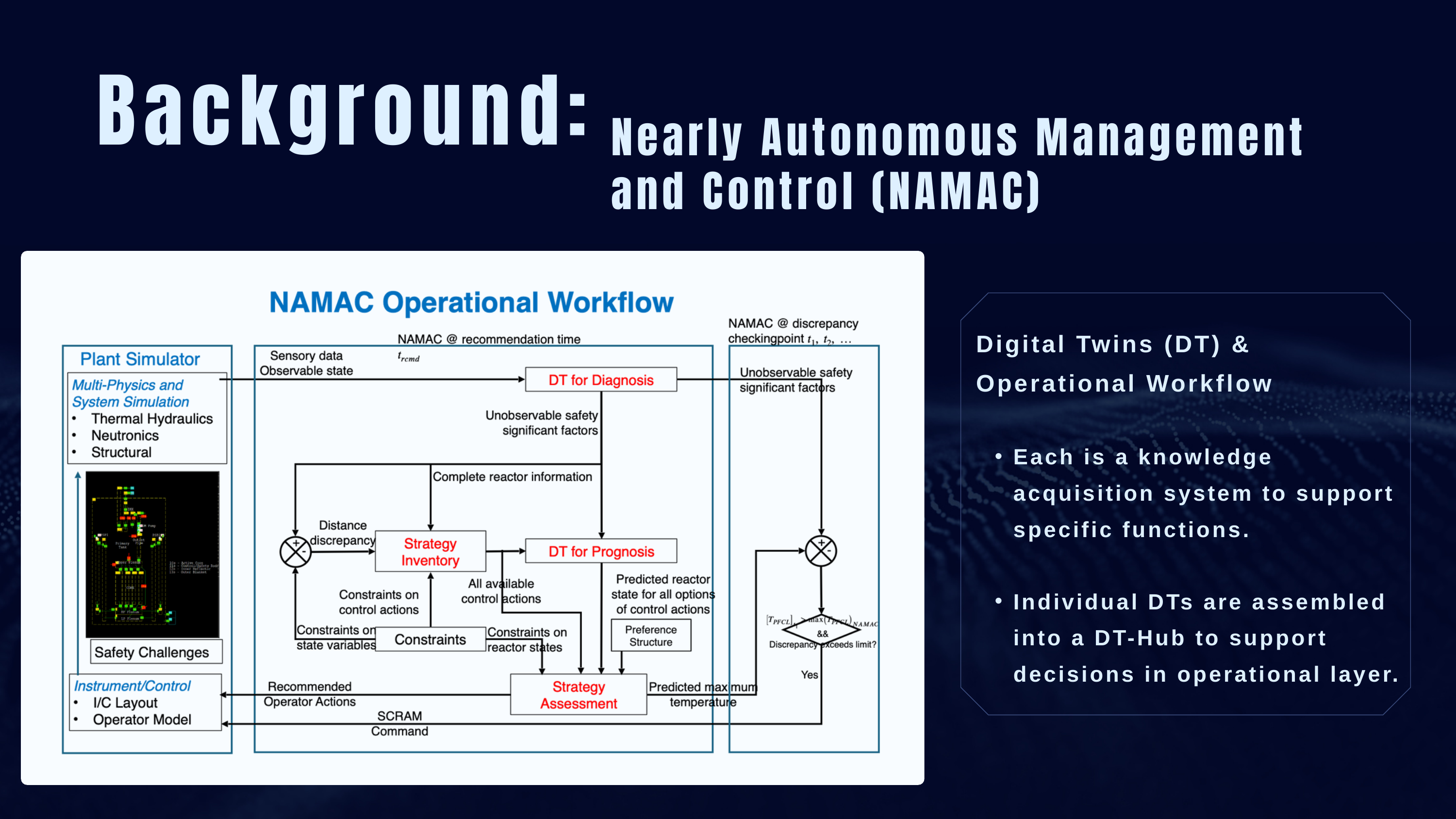

Background:
Nearly Autonomous Management and Control (NAMAC)

Digital Twins (DT) & Operational Workflow

Each is a knowledge acquisition system to support specific functions.

Individual DTs are assembled into a DT-Hub to support decisions in operational layer.